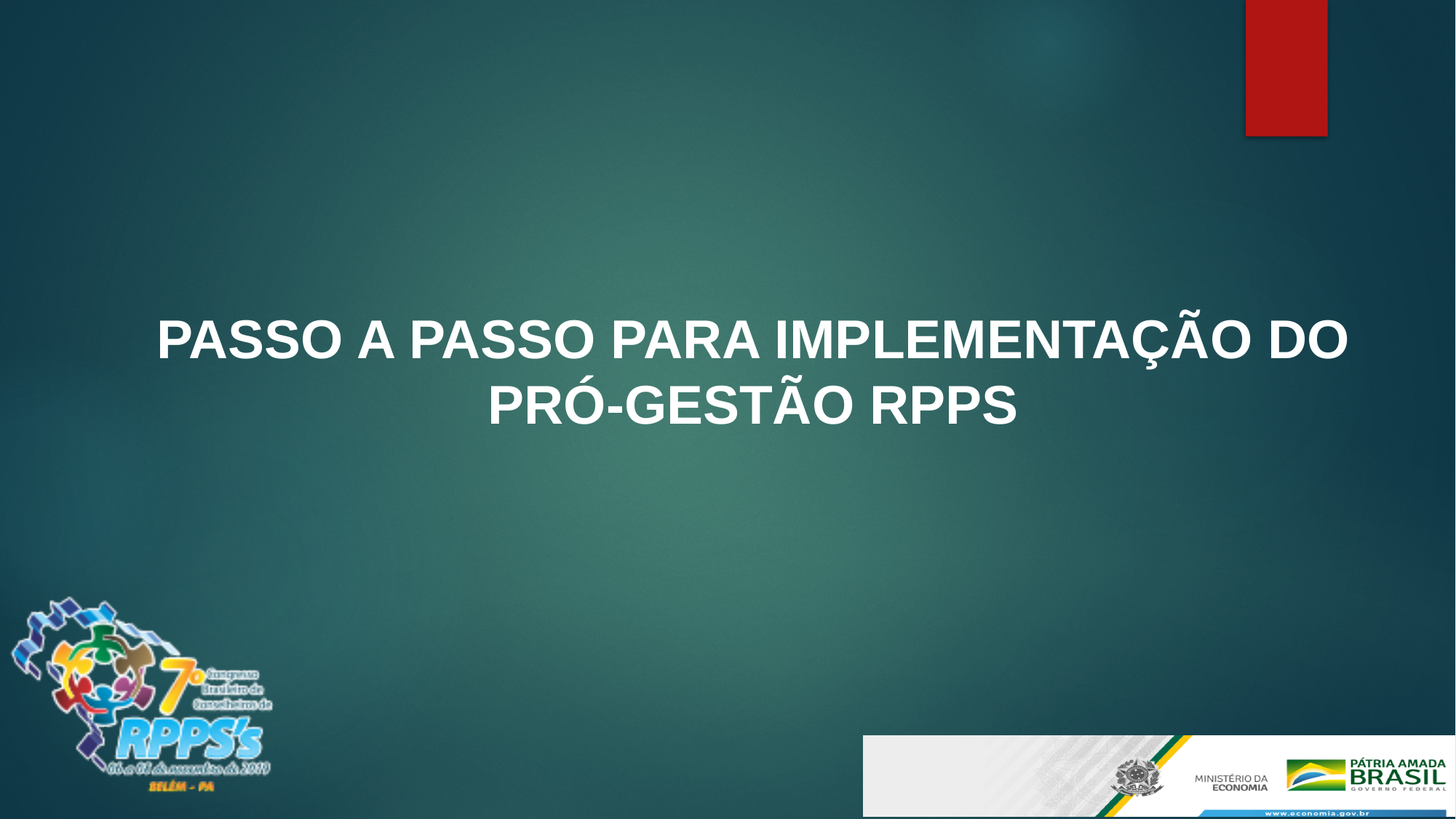

PASSO A PASSO PARA IMPLEMENTAÇÃO DO PRÓ-GESTÃO RPPS